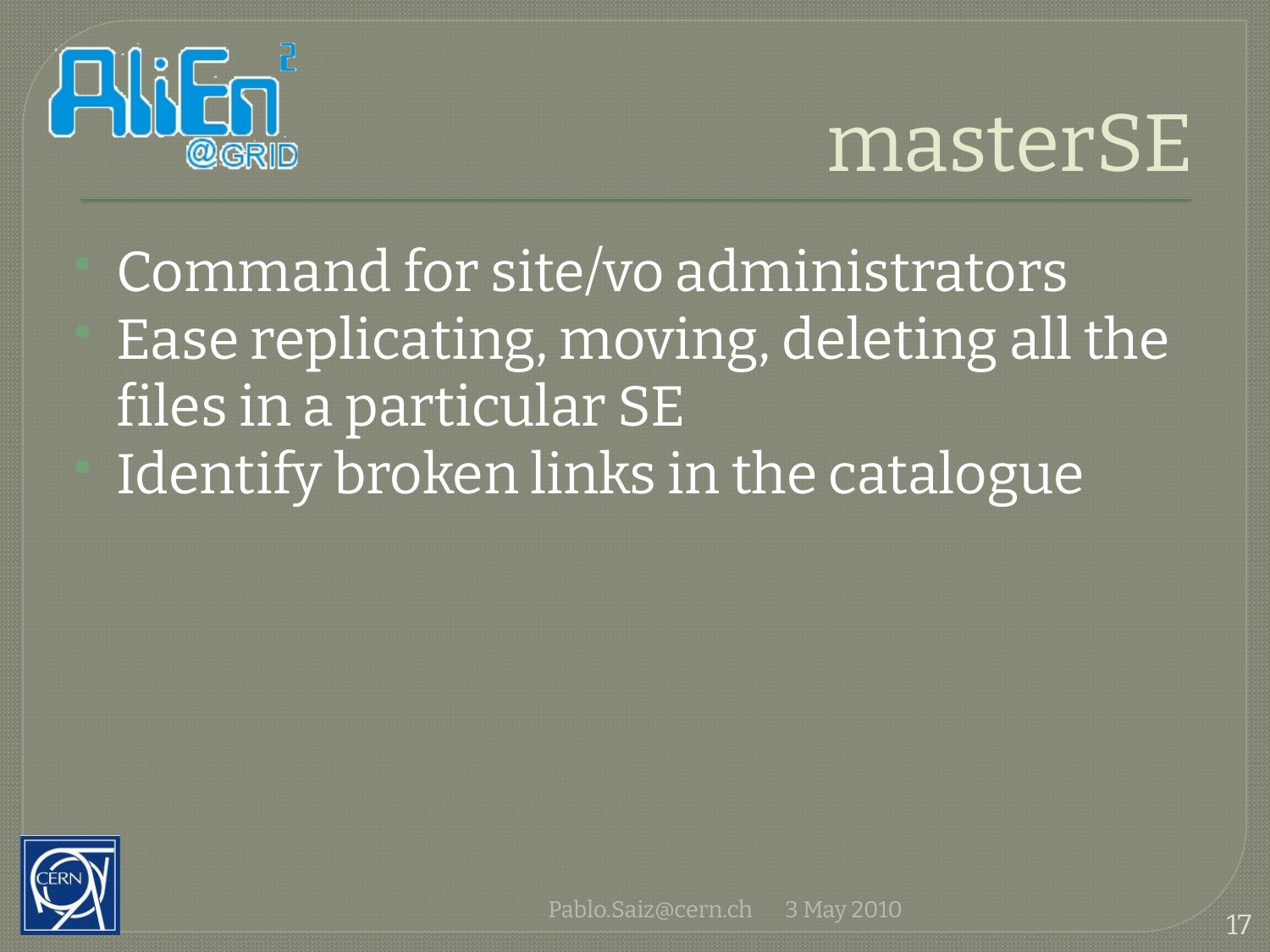

# masterSE
Command for site/vo administrators
Ease replicating, moving, deleting all the files in a particular SE
Identify broken links in the catalogue
Pablo.Saiz@cern.ch
3 May 2010
17